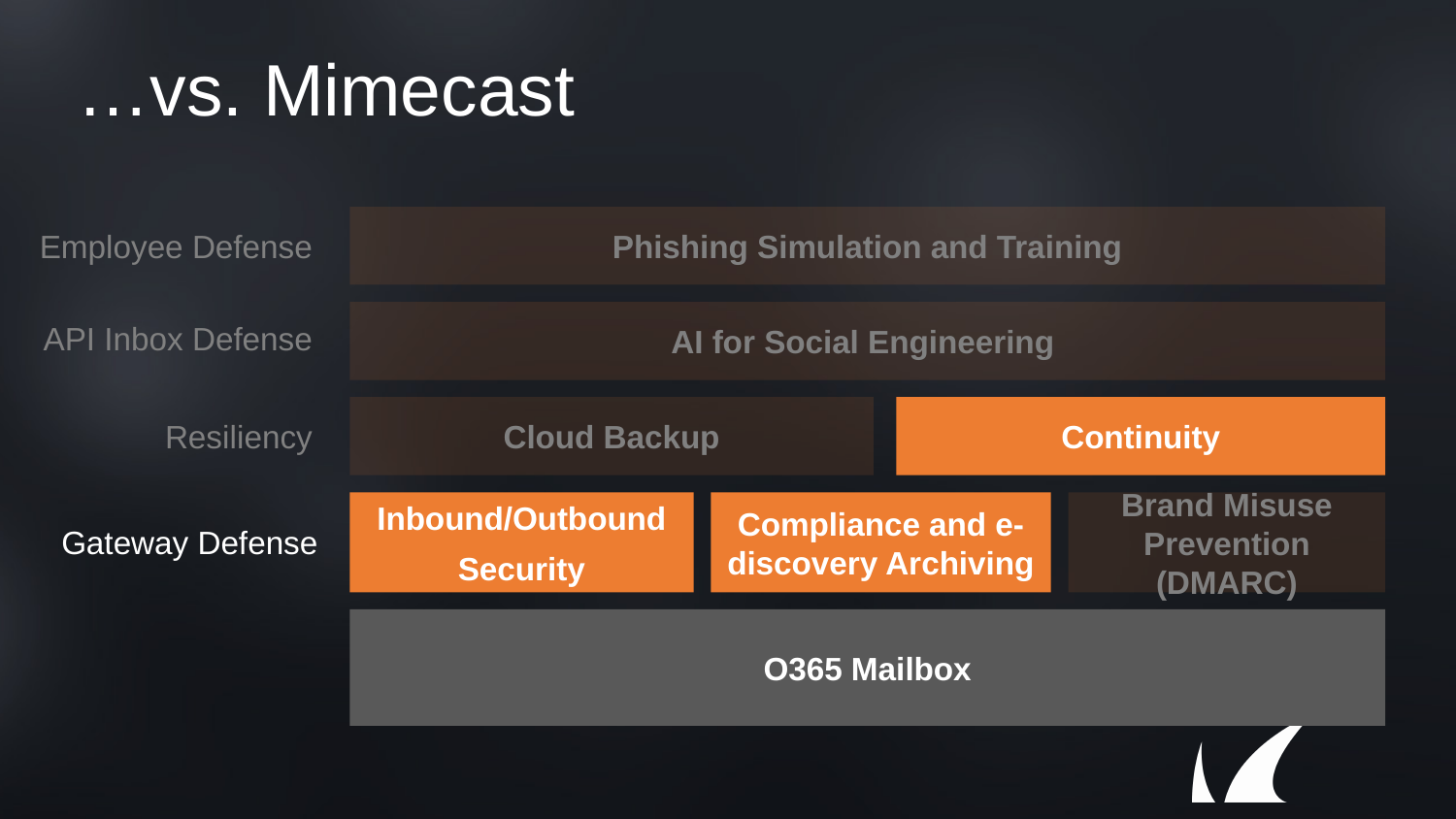

# …vs. Mimecast
Phishing Simulation and Training
Employee Defense
AI for Social Engineering
API Inbox Defense
Cloud Backup
Continuity
Resiliency
Inbound/Outbound
Security
Compliance and e-discovery Archiving
Brand Misuse Prevention (DMARC)
Gateway Defense
O365 Mailbox